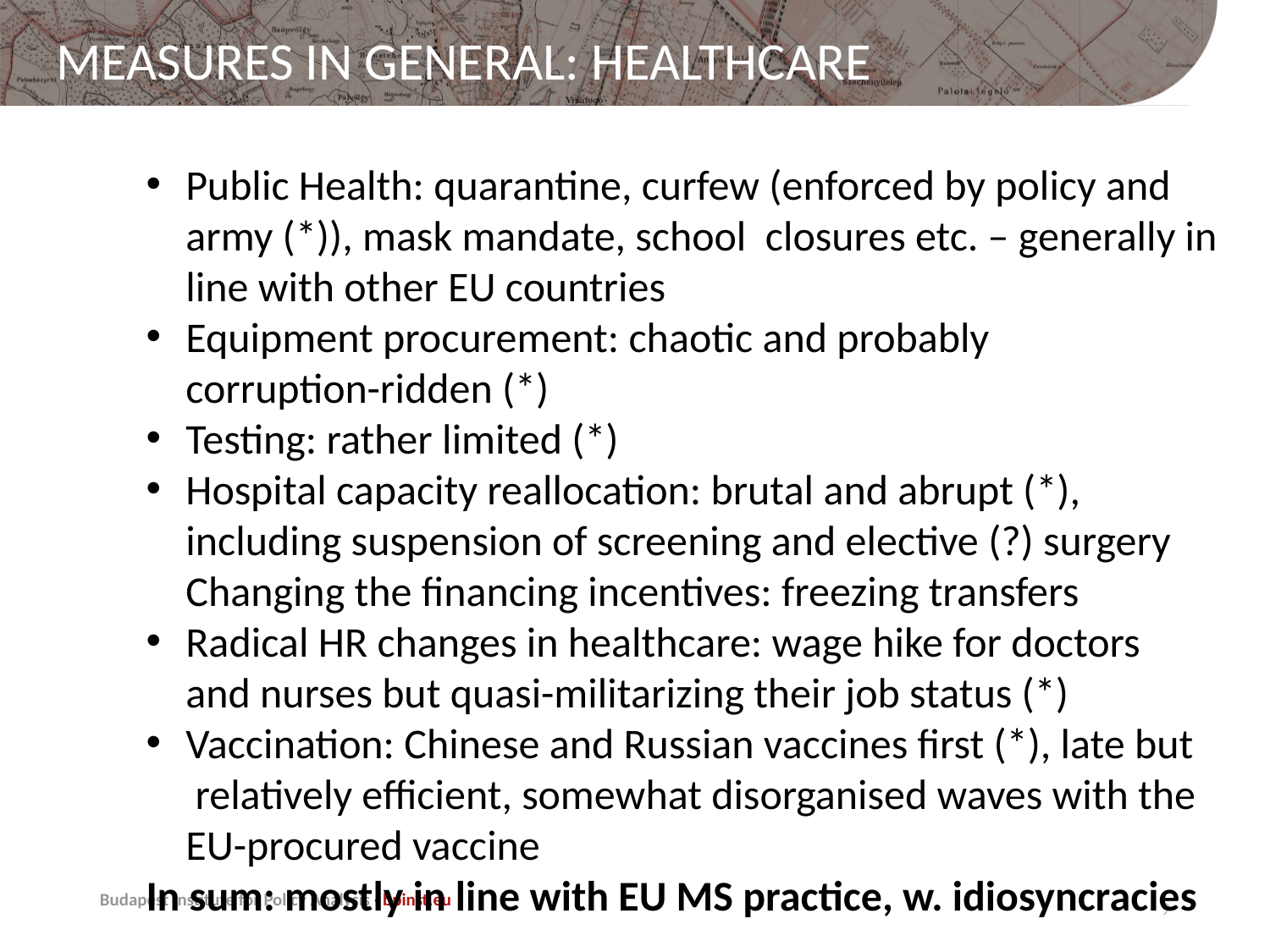

# Measures in General: Healthcare
Public Health: quarantine, curfew (enforced by policy and
army (*)), mask mandate, school  closures etc. – generally in
line with other EU countries
Equipment procurement: chaotic and probably
corruption-ridden (*)
Testing: rather limited (*)
Hospital capacity reallocation: brutal and abrupt (*),
including suspension of screening and elective (?) surgery
Changing the financing incentives: freezing transfers
Radical HR changes in healthcare: wage hike for doctors
and nurses but quasi-militarizing their job status (*)
Vaccination: Chinese and Russian vaccines first (*), late but
 relatively efficient, somewhat disorganised waves with the
EU-procured vaccine
In sum: mostly in line with EU MS practice, w. idiosyncracies

9